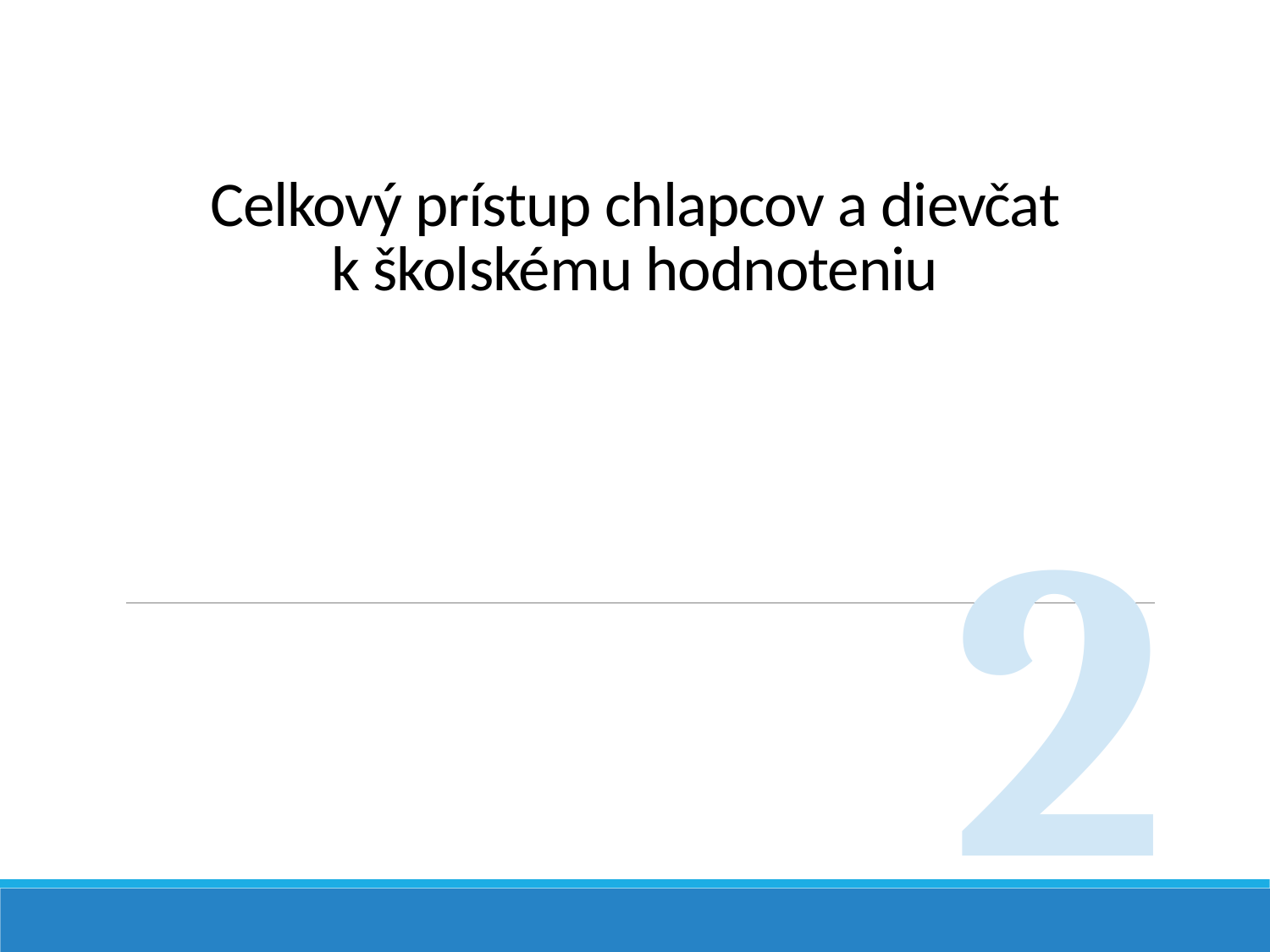

# Celkový prístup chlapcov a dievčat k školskému hodnoteniu
2